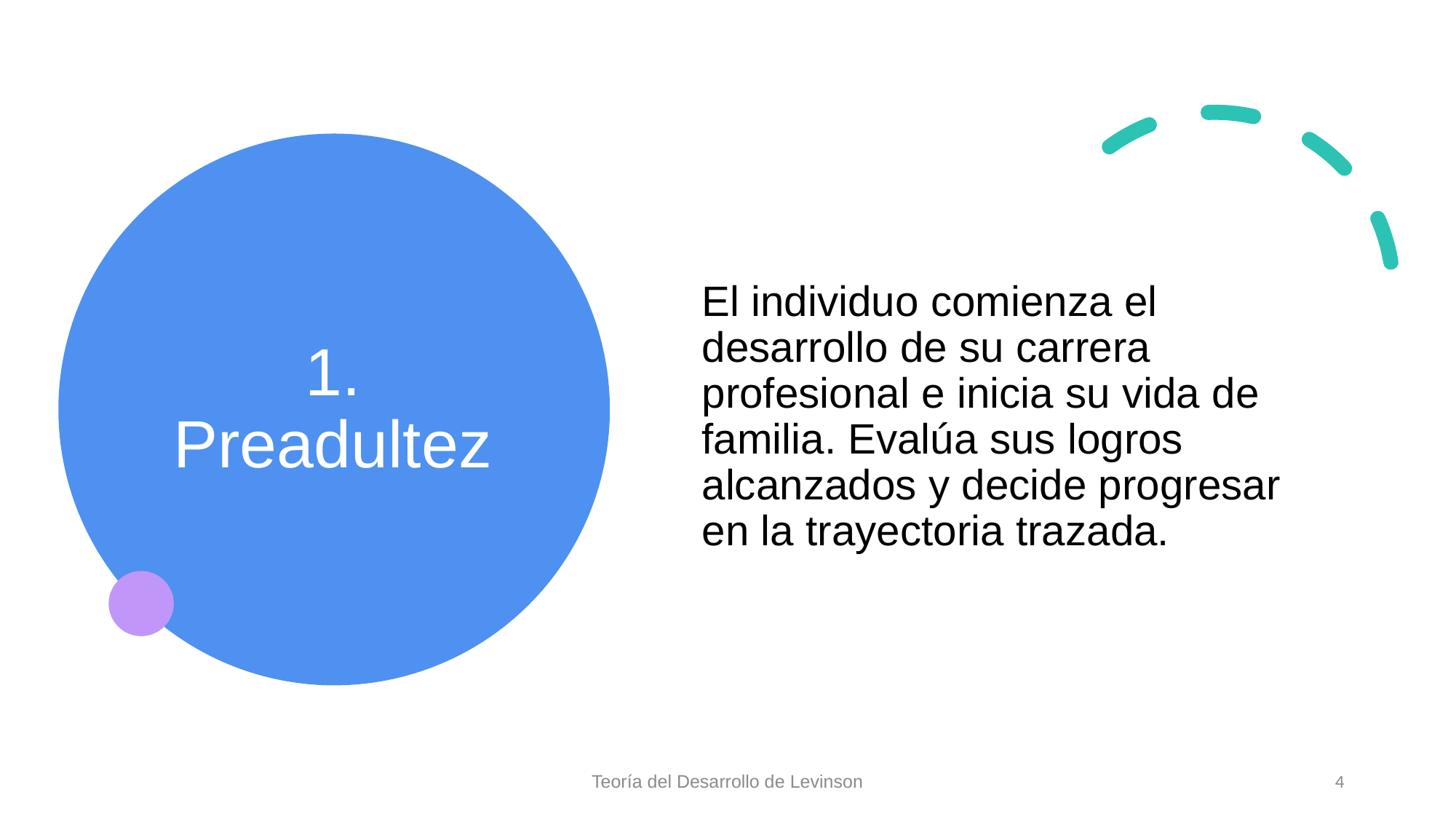

# 1. Preadultez
El individuo comienza el desarrollo de su carrera profesional e inicia su vida de familia. Evalúa sus logros alcanzados y decide progresar en la trayectoria trazada.
Teoría del Desarrollo de Levinson
4